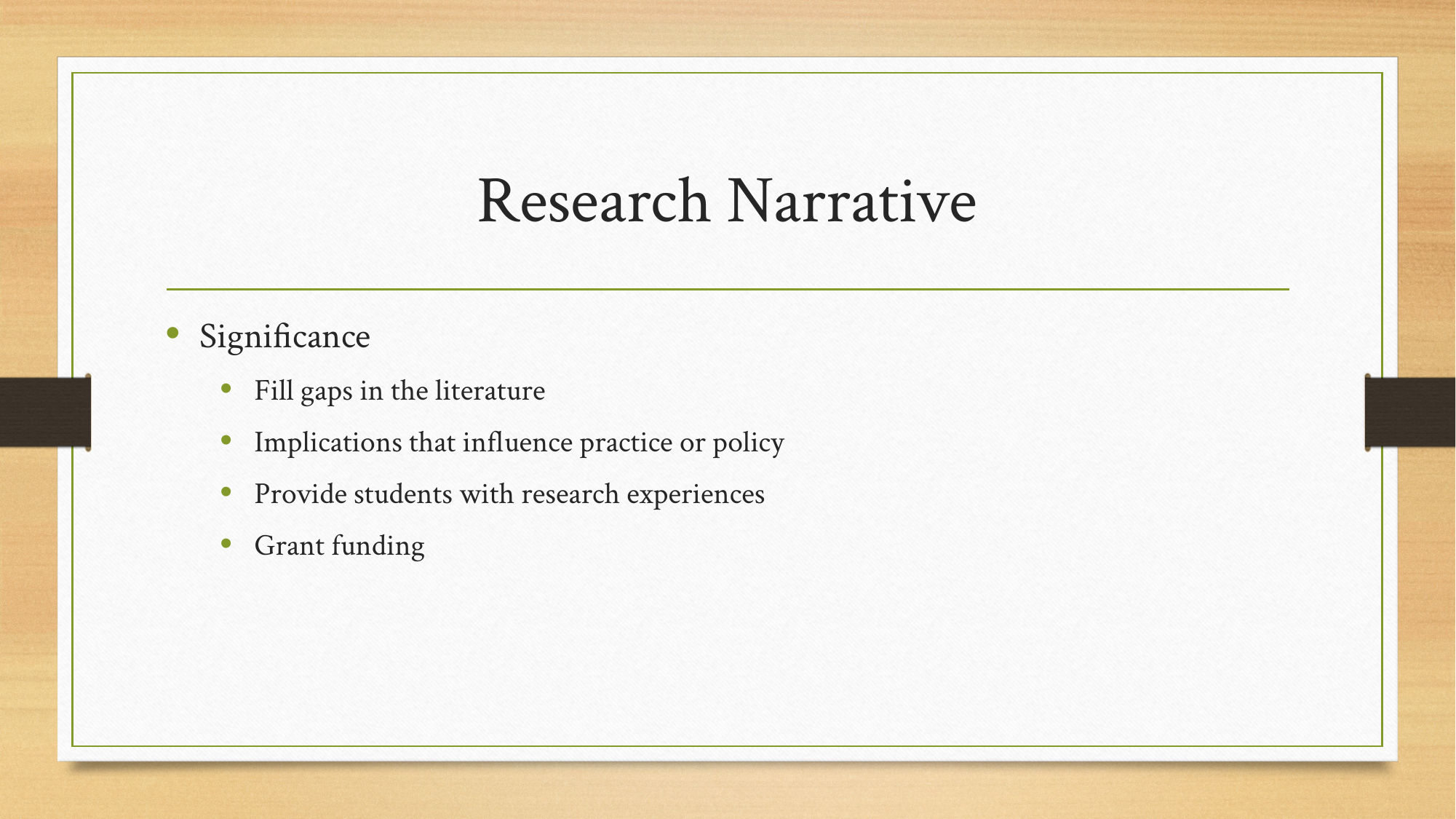

# Research Narrative
Significance
Fill gaps in the literature
Implications that influence practice or policy
Provide students with research experiences
Grant funding